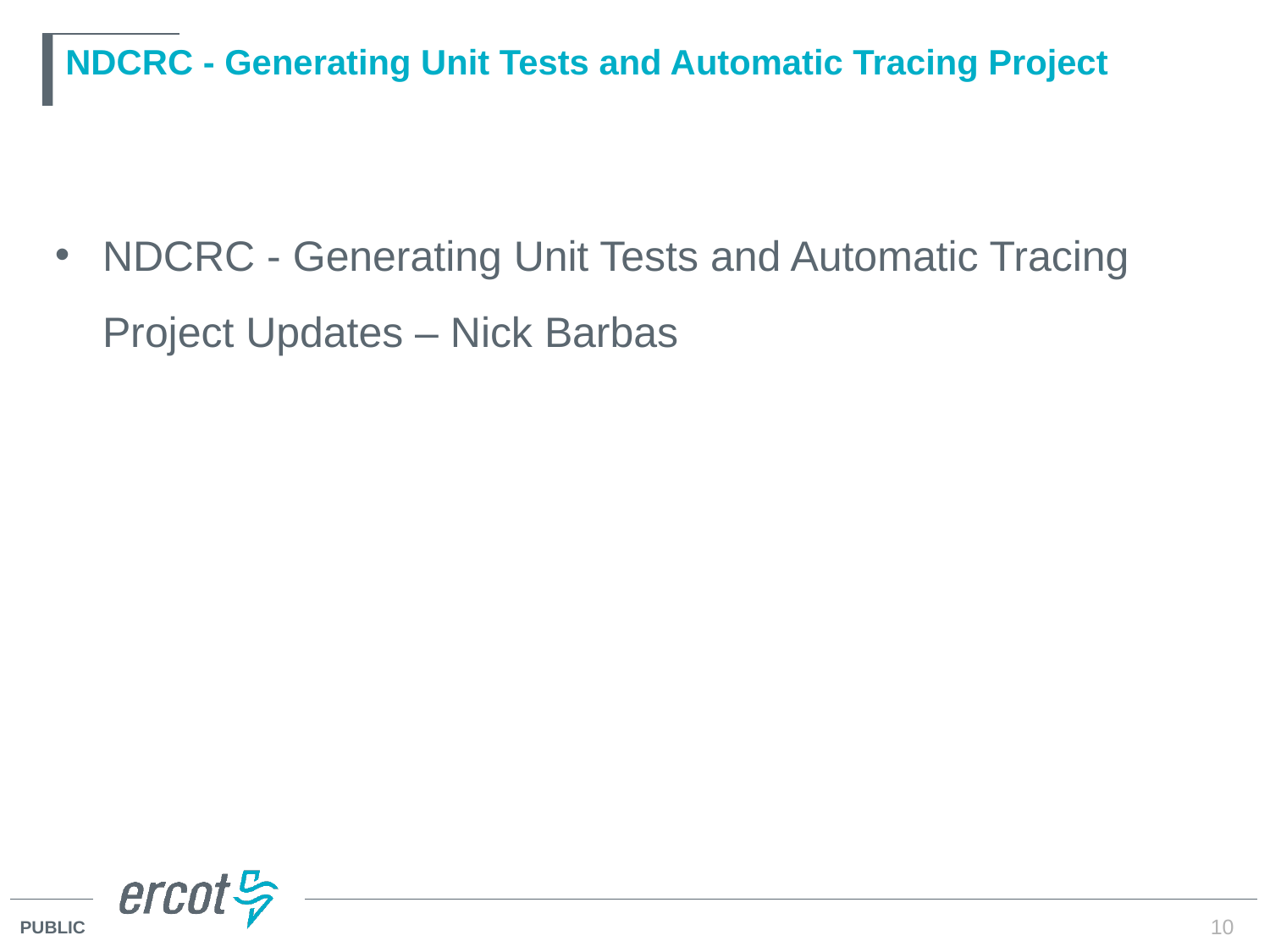

# NDCRC - Generating Unit Tests and Automatic Tracing Project

NDCRC - Generating Unit Tests and Automatic Tracing Project Updates – Nick Barbas
10